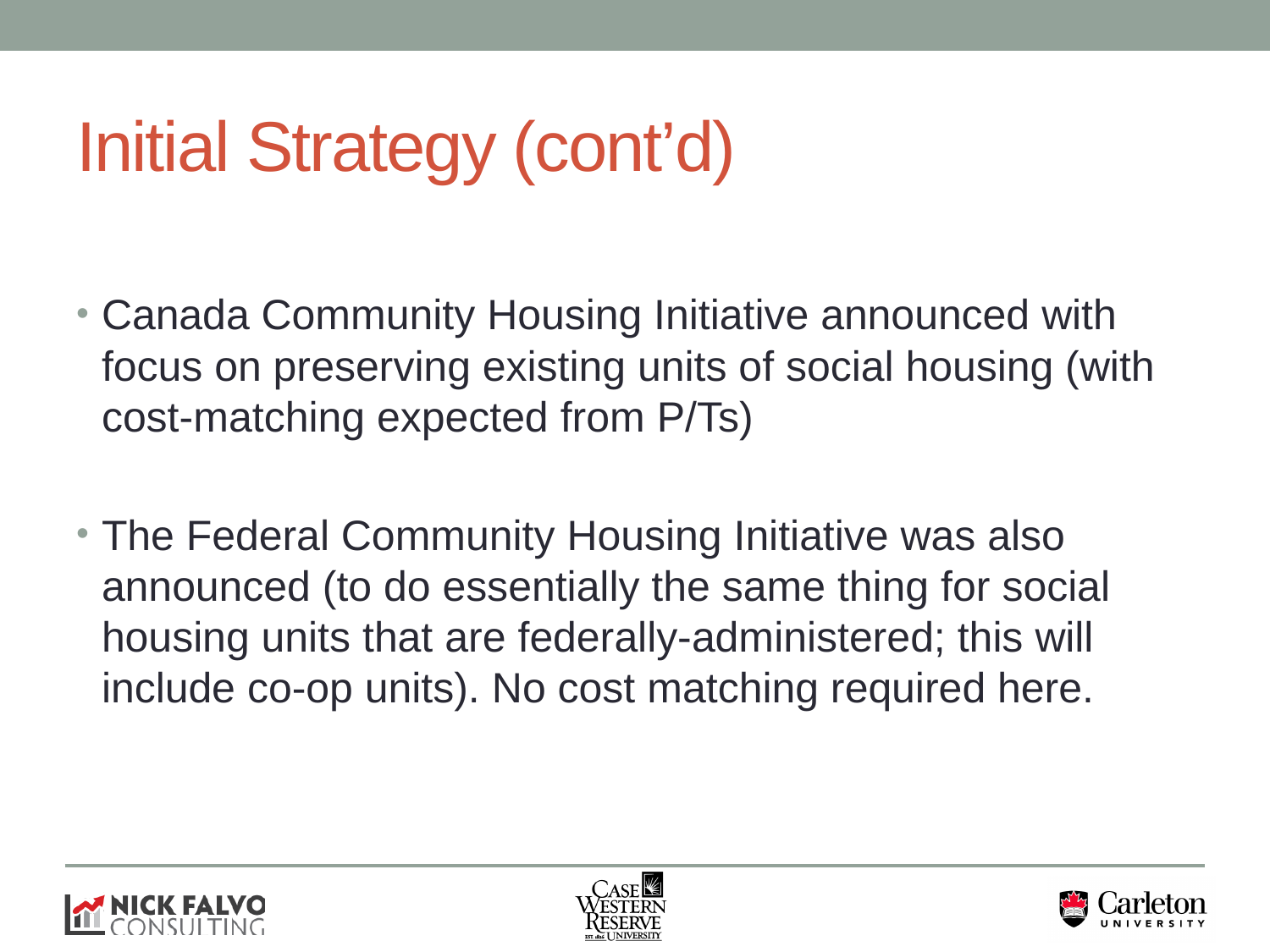

# Initial Strategy (cont’d)

Canada Community Housing Initiative announced with focus on preserving existing units of social housing (with cost-matching expected from P/Ts)

The Federal Community Housing Initiative was also announced (to do essentially the same thing for social housing units that are federally-administered; this will include co-op units). No cost matching required here.